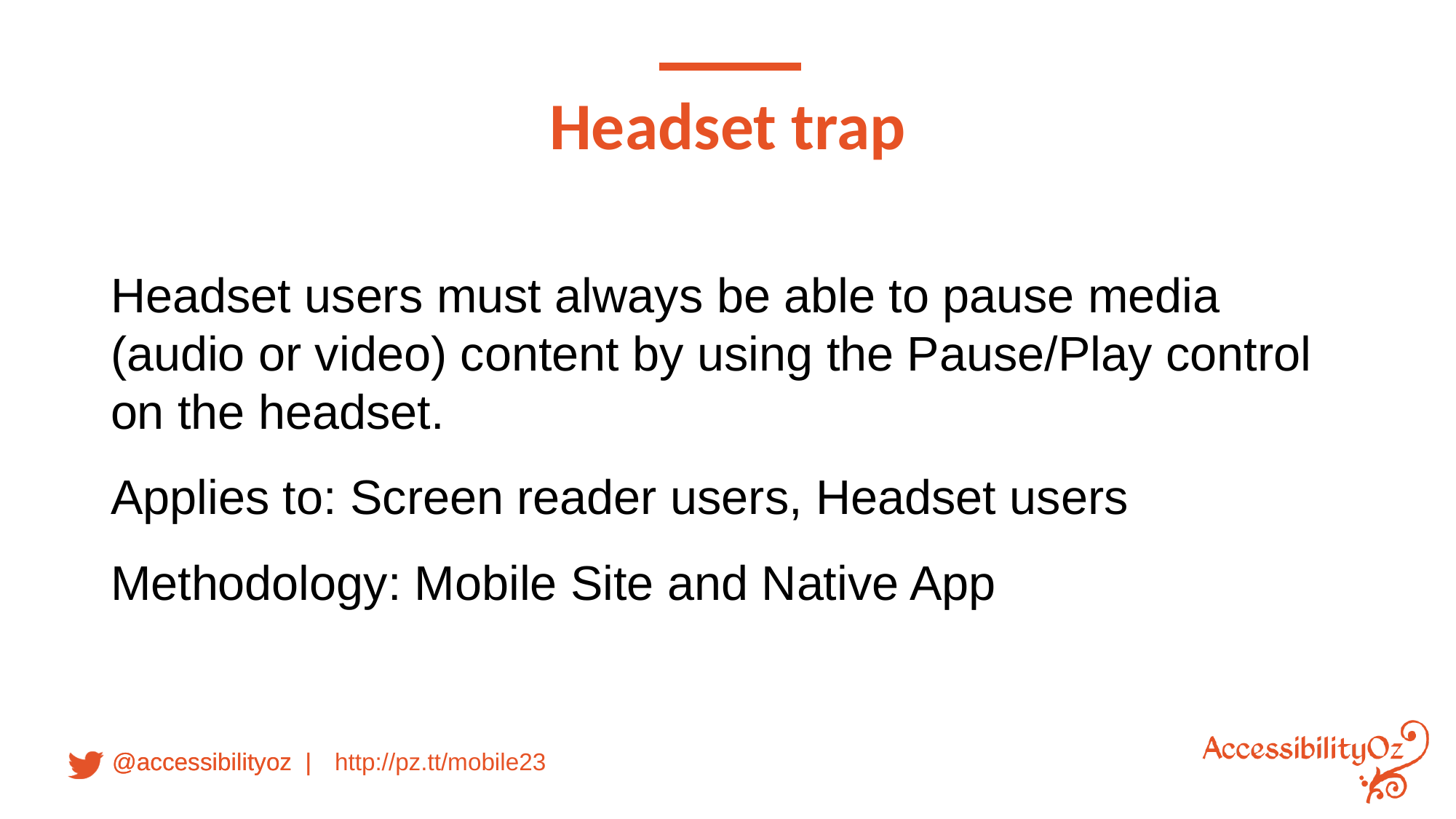

Headset trap
Headset users must always be able to pause media (audio or video) content by using the Pause/Play control on the headset.
Applies to: Screen reader users, Headset users
Methodology: Mobile Site and Native App